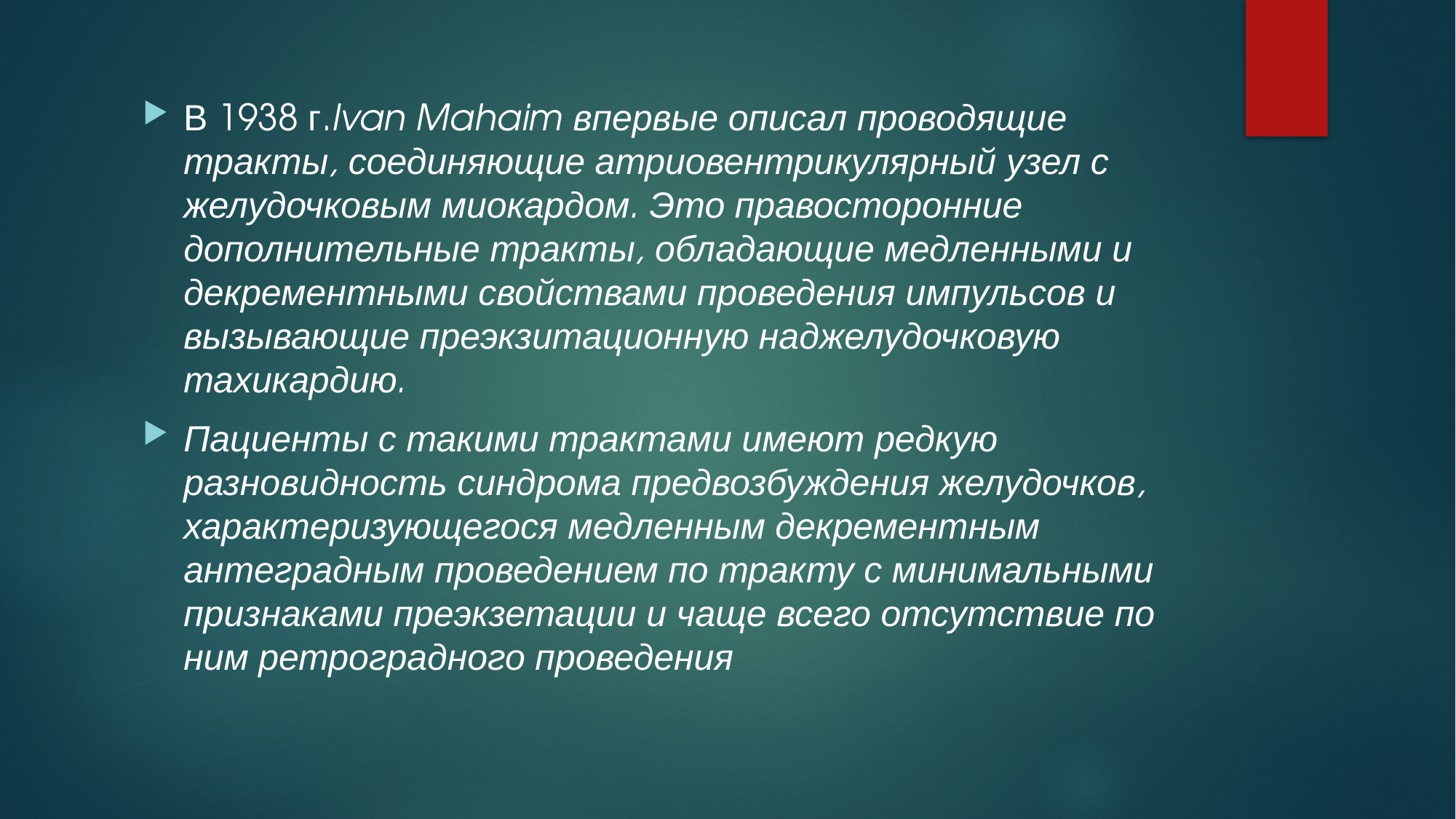

В 1938 г.Ivan Mahaim впервые описал проводящие тракты, соединяющие атриовентрикулярный узел с желудочковым миокардом. Это правосторонние дополнительные тракты, обладающие медленными и декрементными свойствами проведения импульсов и вызывающие преэкзитационную наджелудочковую тахикардию.
Пациенты с такими трактами имеют редкую разновидность синдрома предвозбуждения желудочков, характеризующегося медленным декрементным антеградным проведением по тракту с минимальными признаками преэкзетации и чаще всего отсутствие по ним ретроградного проведения